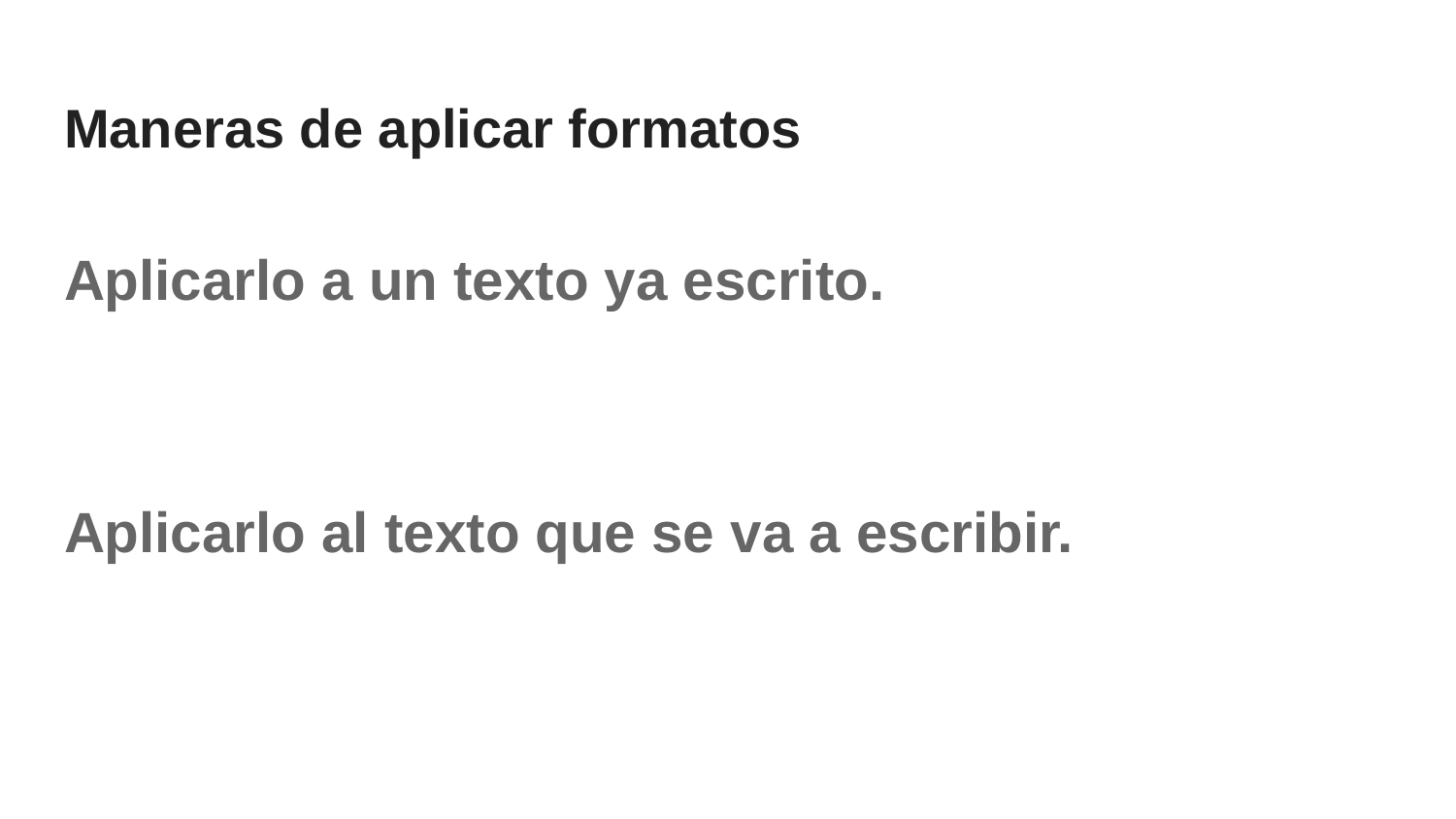

# Maneras de aplicar formatos
Aplicarlo a un texto ya escrito.

Aplicarlo al texto que se va a escribir.